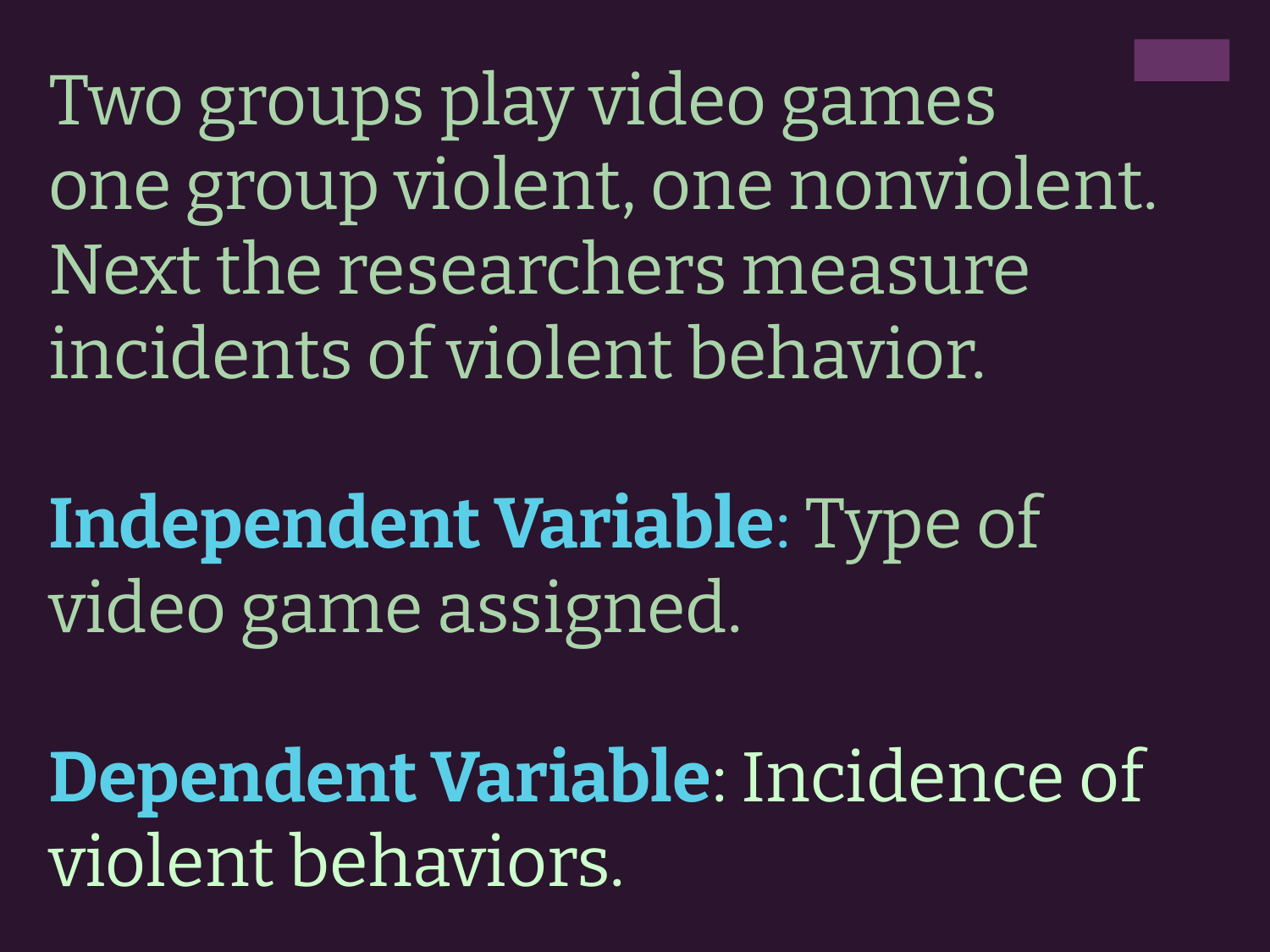

Two groups play video games
one group violent, one nonviolent.
Next the researchers measure
incidents of violent behavior.

Independent Variable: Type of video game assigned.

Dependent Variable: Incidence of
violent behaviors.